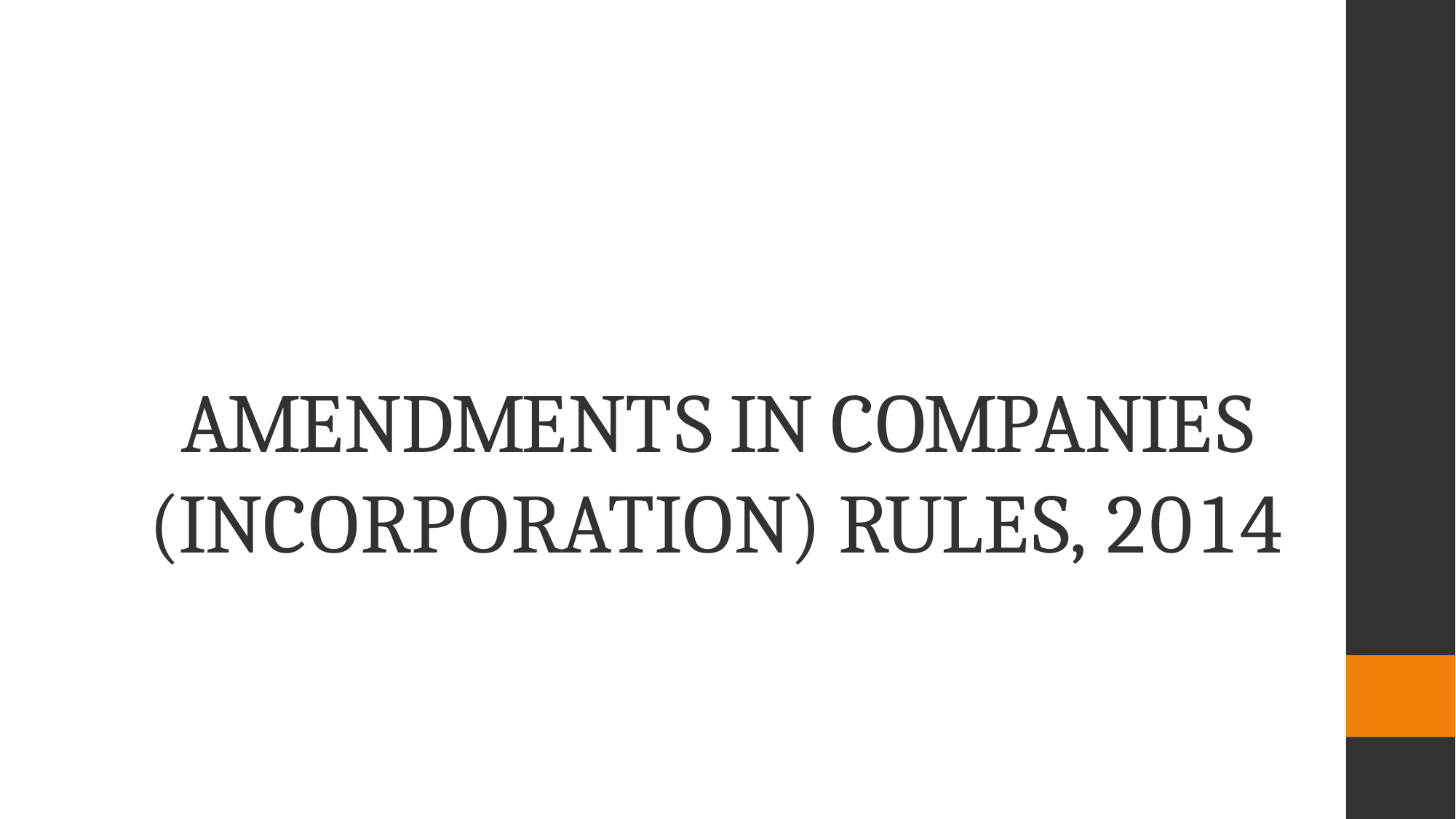

# AMENDMENTS IN COMPANIES (INCORPORATION) RULES, 2014